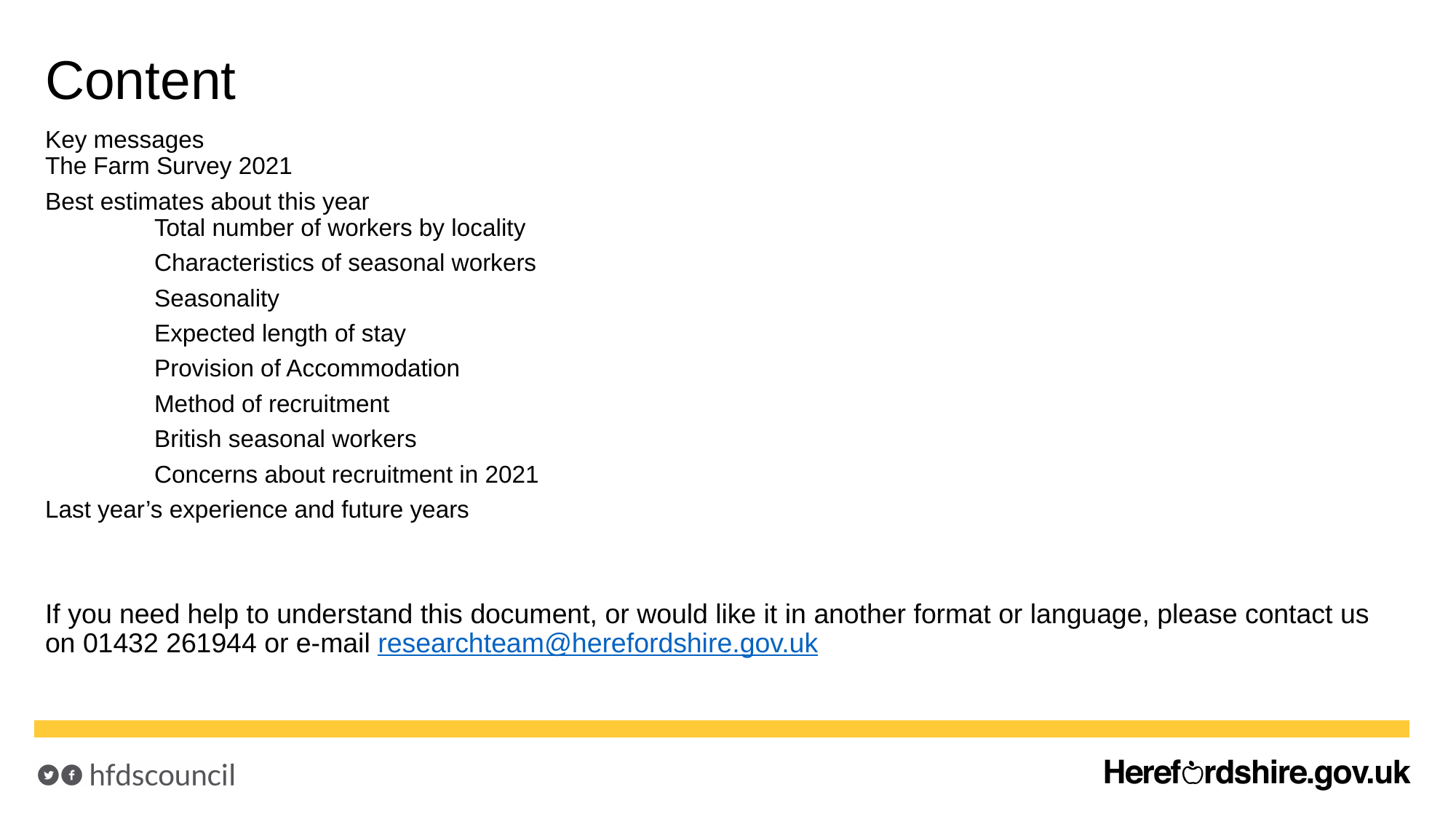

# Content
Key messages
The Farm Survey 2021
Best estimates about this year
	Total number of workers by locality
	Characteristics of seasonal workers
	Seasonality
	Expected length of stay
	Provision of Accommodation
	Method of recruitment
	British seasonal workers
	Concerns about recruitment in 2021
Last year’s experience and future years

If you need help to understand this document, or would like it in another format or language, please contact us on 01432 261944 or e-mail researchteam@herefordshire.gov.uk